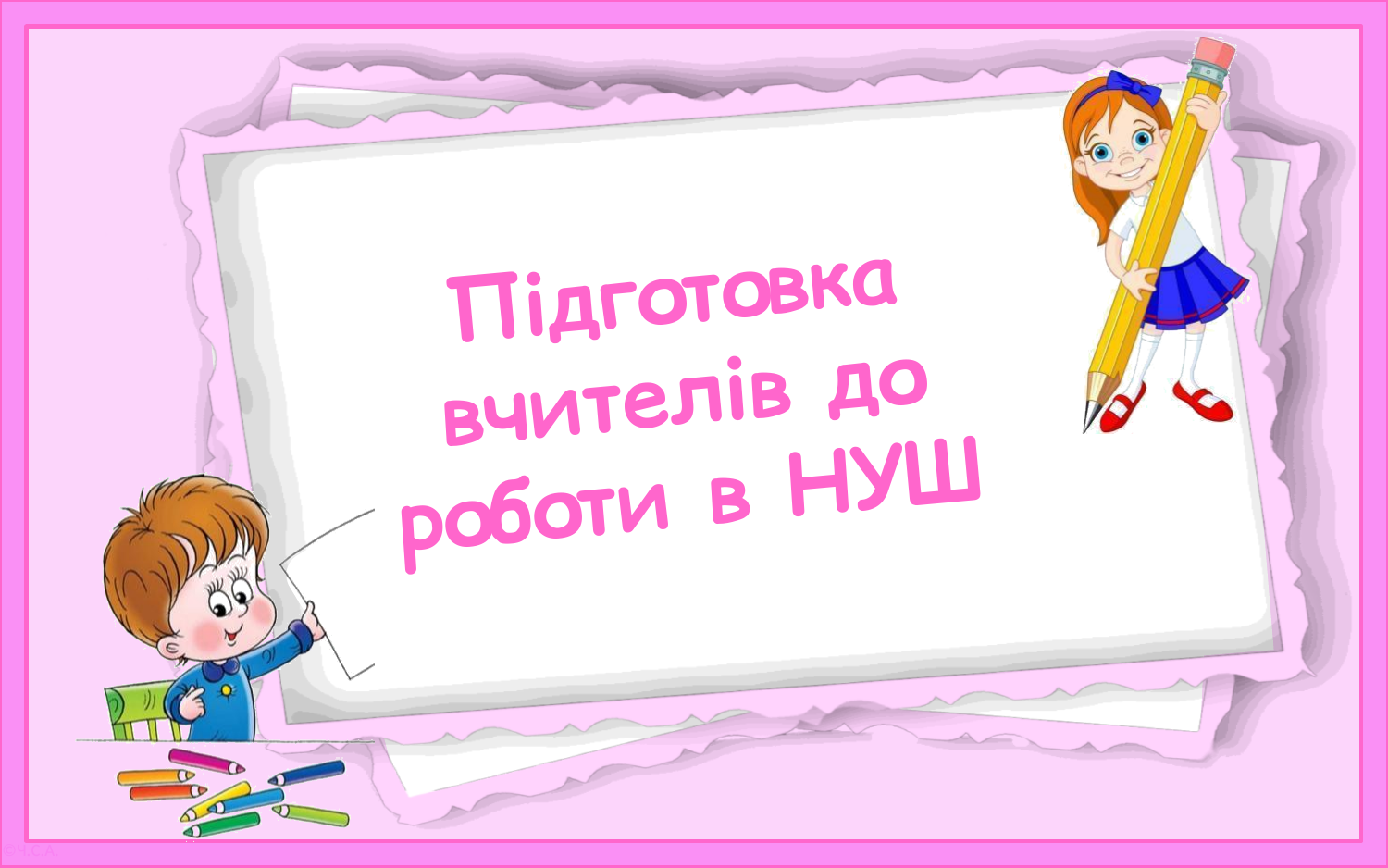

# Підготовка вчителів до роботи в НУШ